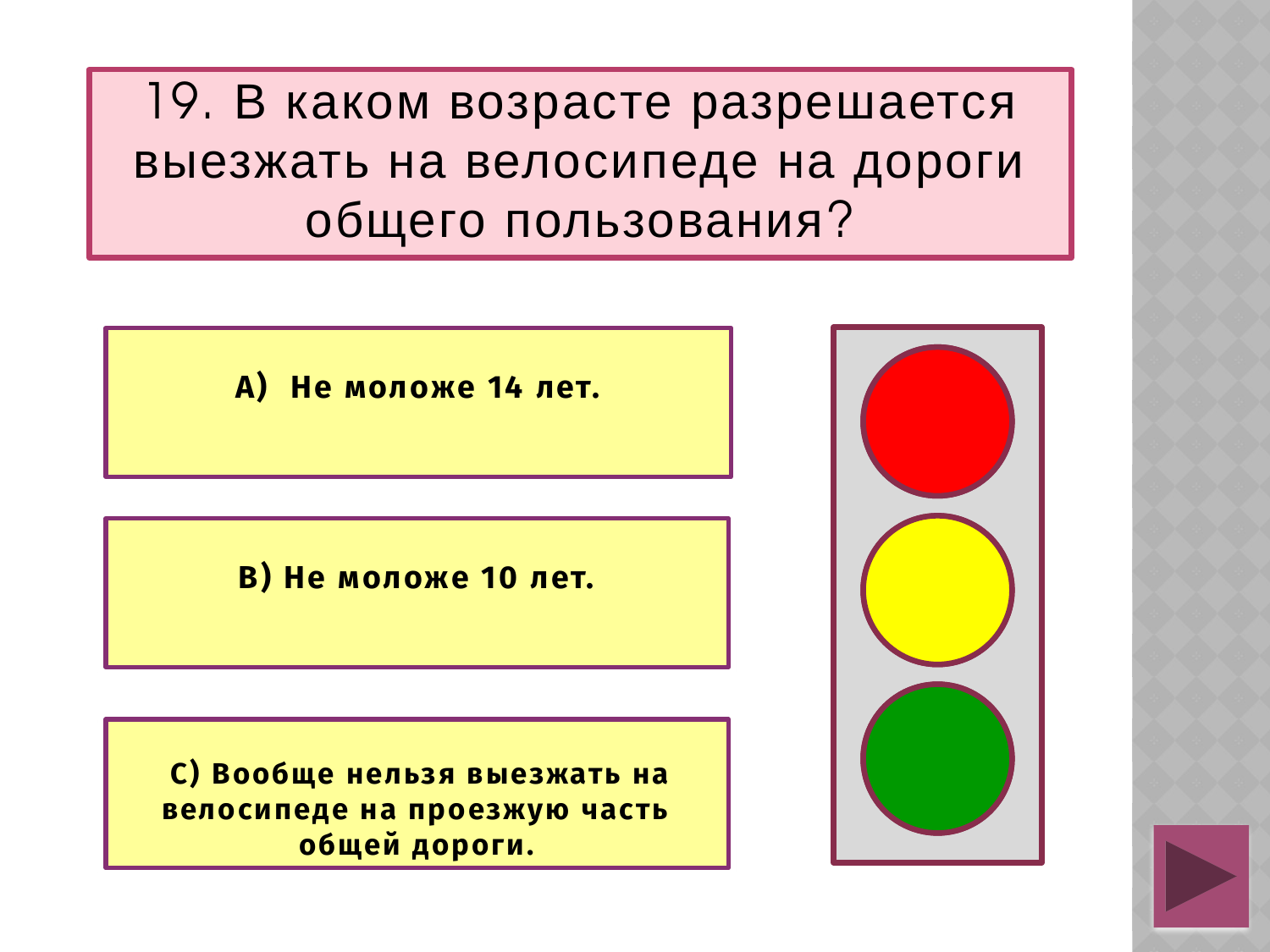

# 19. В каком возрасте разрешается выезжать на велосипеде на дороги общего пользования?

А)  Не моложе 14 лет.

В) Не моложе 10 лет.

 С) Вообще нельзя выезжать на велосипеде на проезжую часть общей дороги.